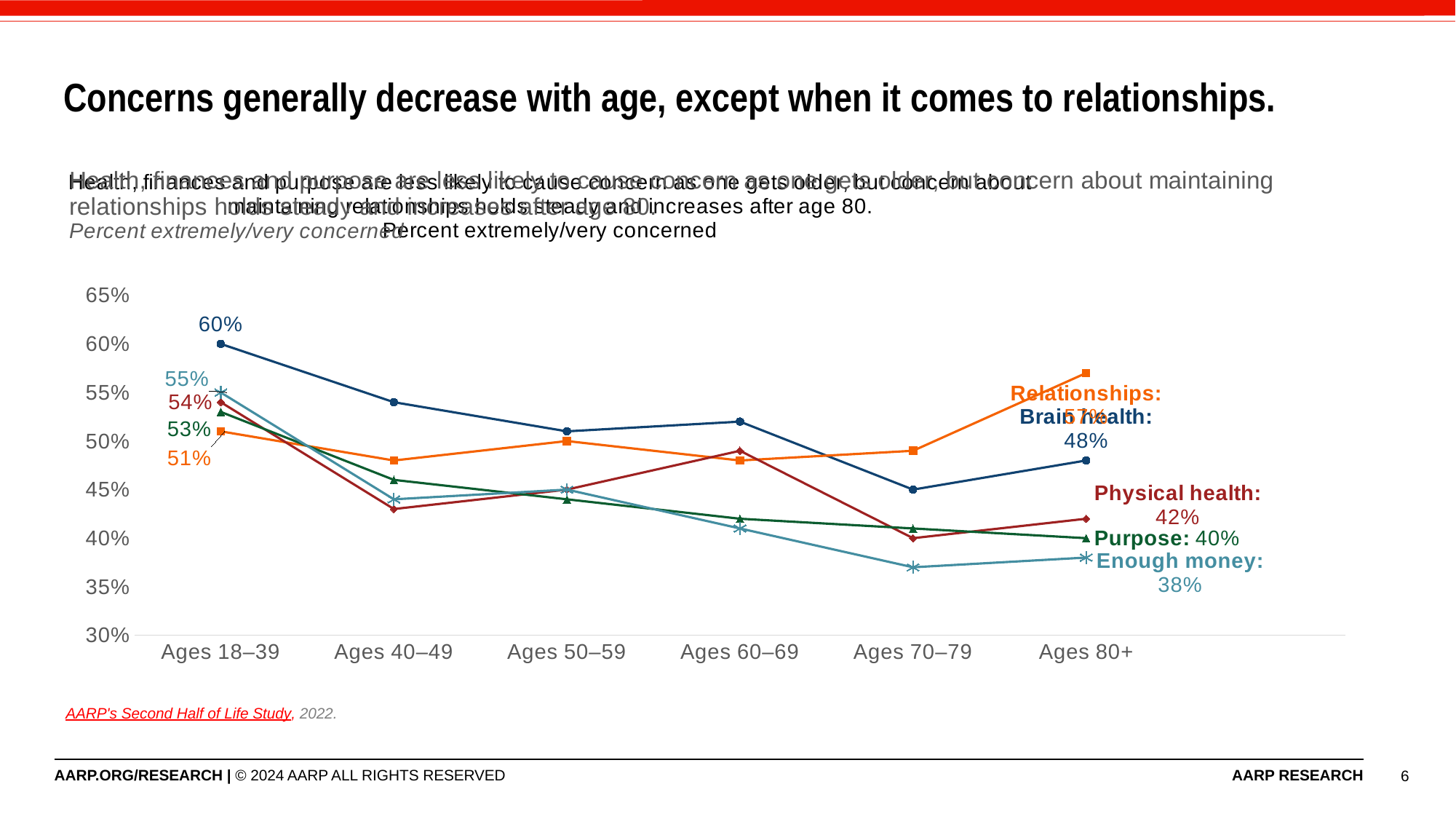

# Concerns generally decrease with age, except when it comes to relationships.

### Chart: Health, finances and purpose are less likely to cause concern as one gets older, but concern about maintaining relationships holds steady and increases after age 80.
Percent extremely/very concerned

| Category | Brain health | Relationships | Physical health | Purpose | Enough money |
|---|---|---|---|---|---|
| Ages 18–39 | 0.6 | 0.51 | 0.54 | 0.53 | 0.55 |
| Ages 40–49 | 0.54 | 0.48 | 0.43 | 0.46 | 0.44 |
| Ages 50–59 | 0.51 | 0.5 | 0.45 | 0.44 | 0.45 |
| Ages 60–69 | 0.52 | 0.48 | 0.49 | 0.42 | 0.41 |
| Ages 70–79 | 0.45 | 0.49 | 0.4 | 0.41 | 0.37 |
| Ages 80+ | 0.48 | 0.57 | 0.42 | 0.4 | 0.38 |
AARP's Second Half of Life Study, 2022.
6